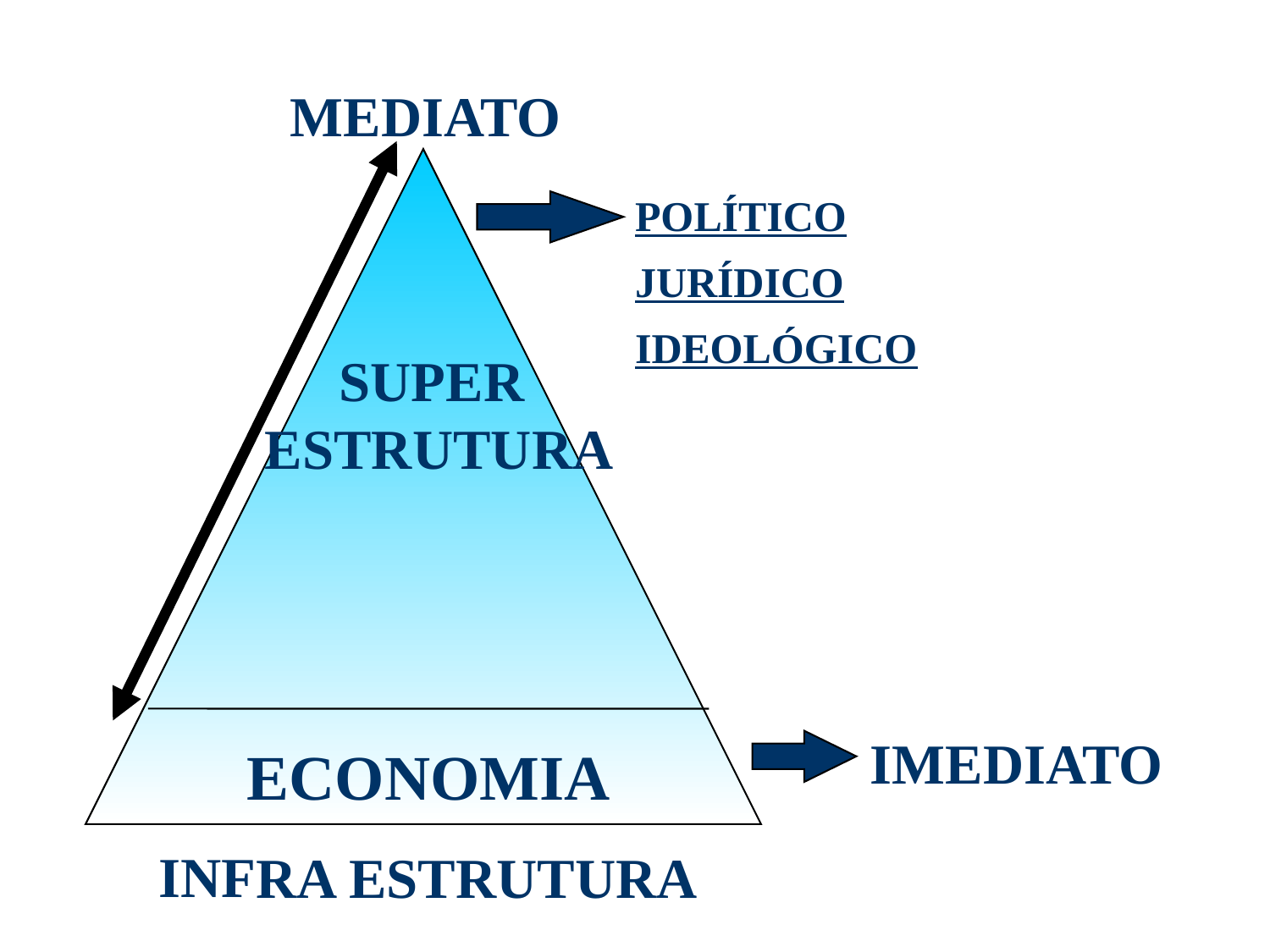

MEDIATO

POLÍTICO
JURÍDICO
IDEOLÓGICO

SUPER
ESTRUTURA

IMEDIATO
ECONOMIA

INFRA ESTRUTURA